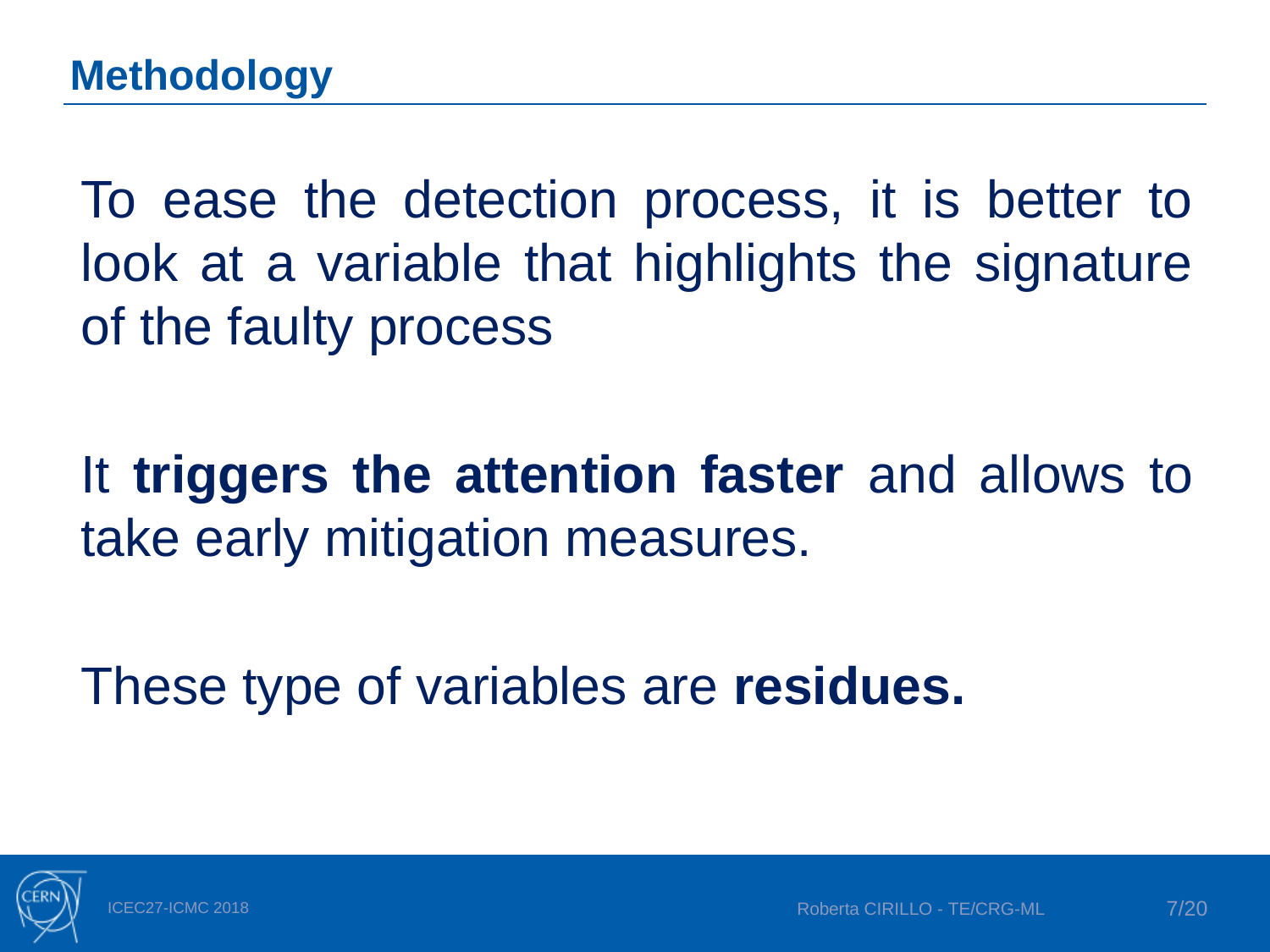

Methodology
To ease the detection process, it is better to look at a variable that highlights the signature of the faulty process

It triggers the attention faster and allows to take early mitigation measures.

These type of variables are residues.

ICEC27-ICMC 2018
Roberta CIRILLO - TE/CRG-ML
7/20